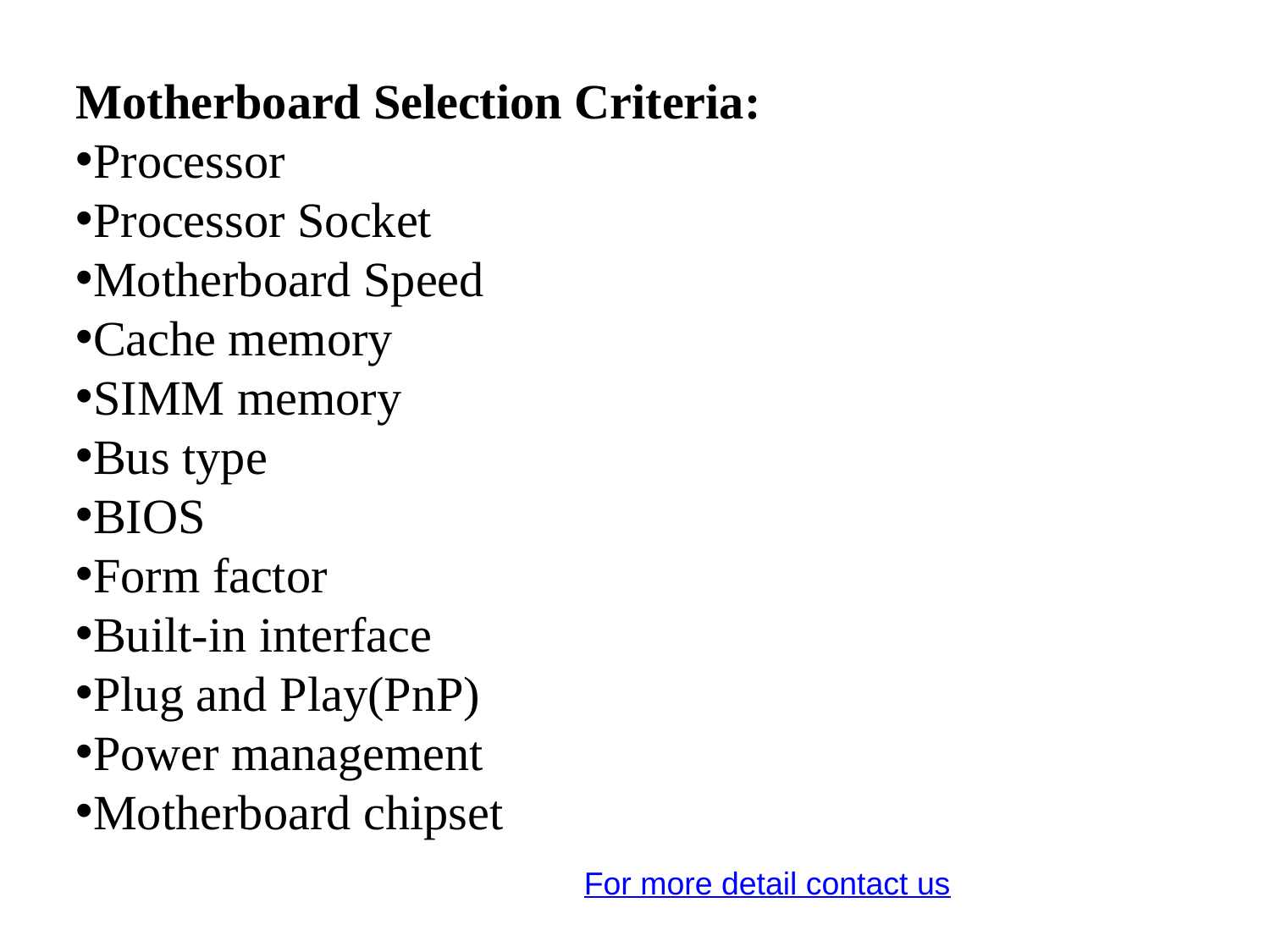

Motherboard Selection Criteria:
Processor
Processor Socket
Motherboard Speed
Cache memory
SIMM memory
Bus type
BIOS
Form factor
Built-in interface
Plug and Play(PnP)
Power management
Motherboard chipset

For more detail contact us